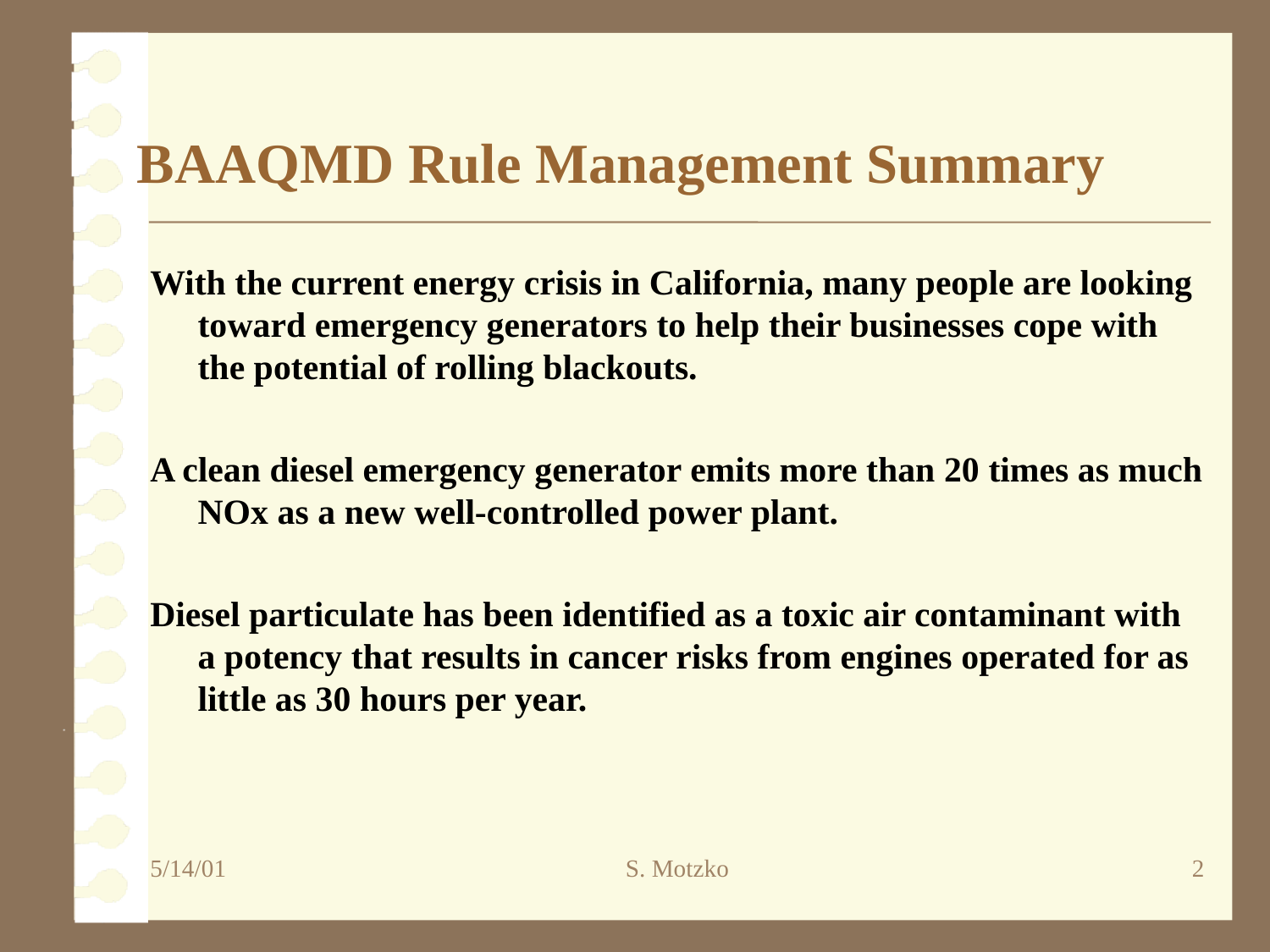

BAAQMD Rule Management Summary
With the current energy crisis in California, many people are looking toward emergency generators to help their businesses cope with the potential of rolling blackouts.

A clean diesel emergency generator emits more than 20 times as much NOx as a new well-controlled power plant.

Diesel particulate has been identified as a toxic air contaminant with a potency that results in cancer risks from engines operated for as little as 30 hours per year.

5/14/01
S. Motzko
2